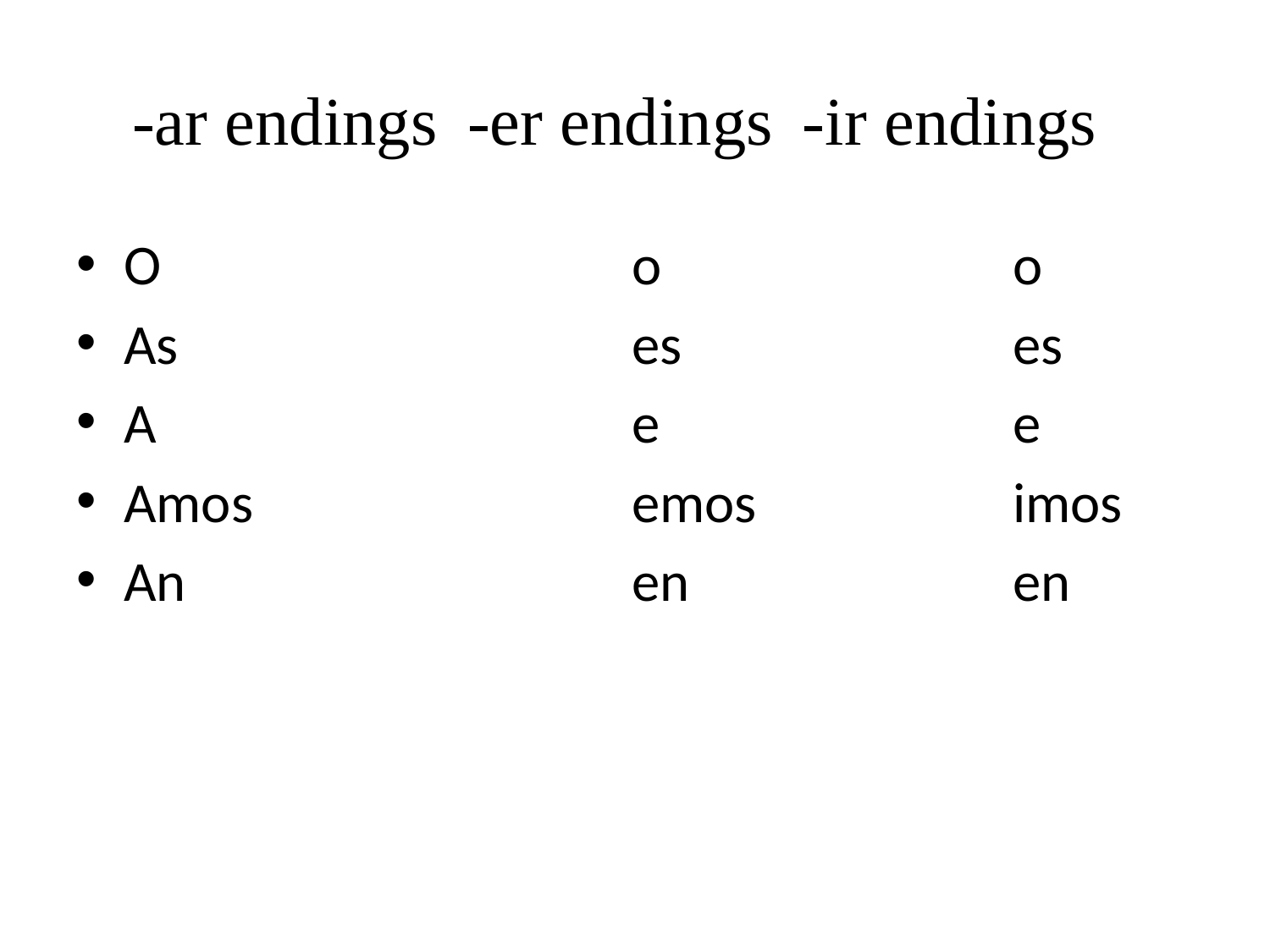

# -ar endings	-er endings	-ir endings
O				o			o
As				es			es
A				e			e
Amos			emos			imos
An				en			en